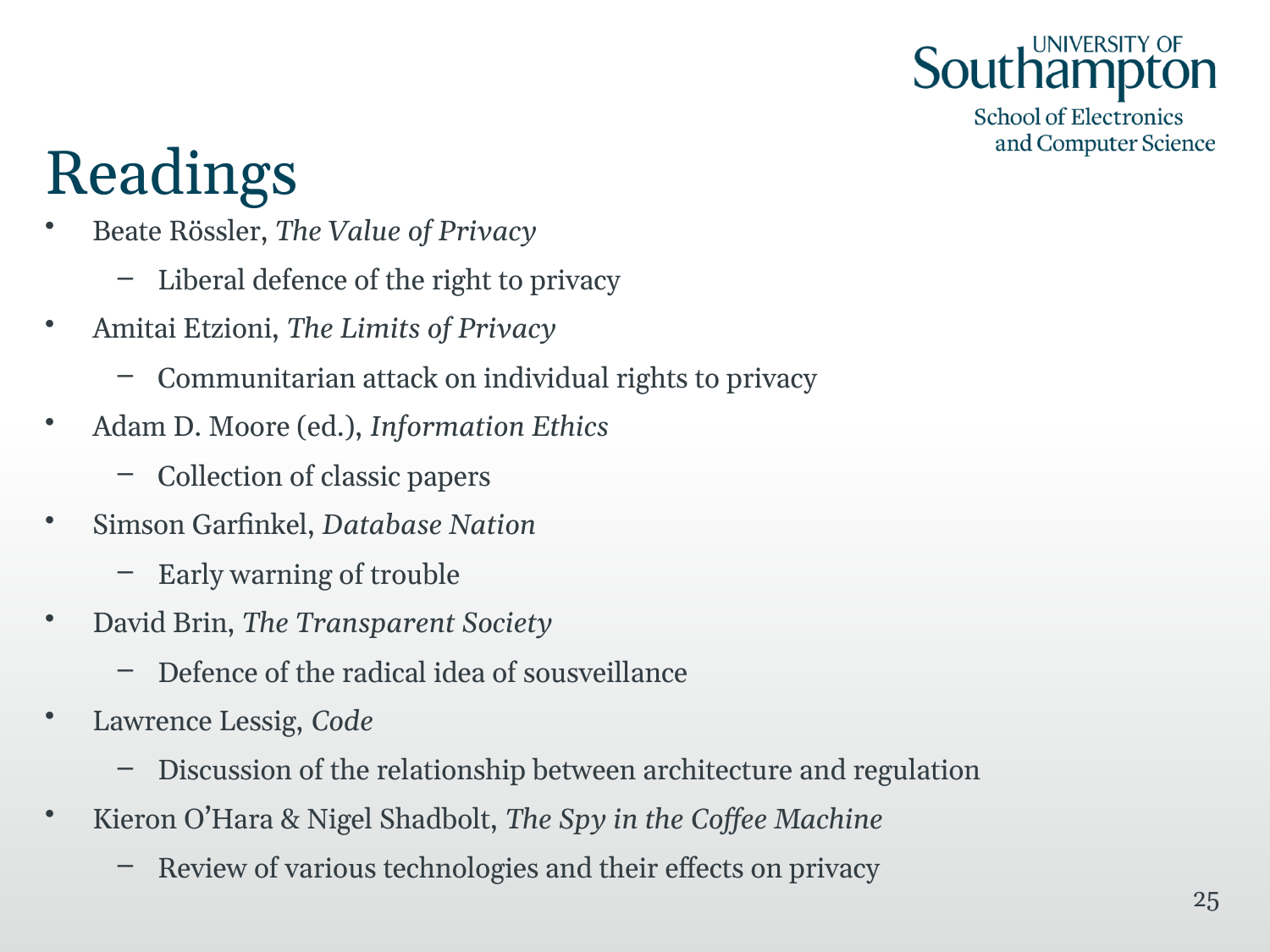

# Readings
Beate Rössler, The Value of Privacy
Liberal defence of the right to privacy
Amitai Etzioni, The Limits of Privacy
Communitarian attack on individual rights to privacy
Adam D. Moore (ed.), Information Ethics
Collection of classic papers
Simson Garfinkel, Database Nation
Early warning of trouble
David Brin, The Transparent Society
Defence of the radical idea of sousveillance
Lawrence Lessig, Code
Discussion of the relationship between architecture and regulation
Kieron O’Hara & Nigel Shadbolt, The Spy in the Coffee Machine
Review of various technologies and their effects on privacy
25